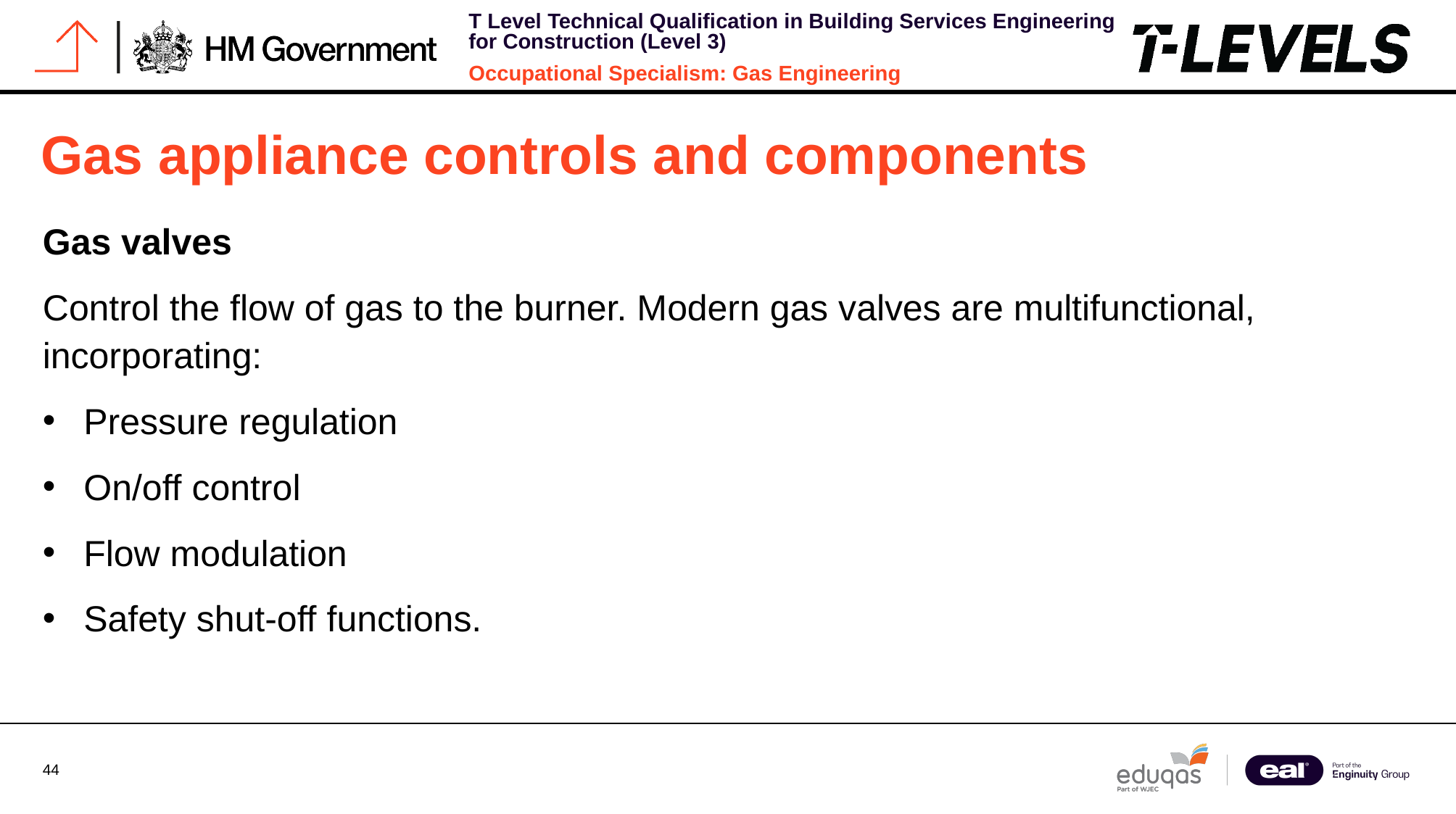

# Gas appliance controls and components
Gas valves
Control the flow of gas to the burner. Modern gas valves are multifunctional, incorporating:
Pressure regulation
On/off control
Flow modulation
Safety shut-off functions.